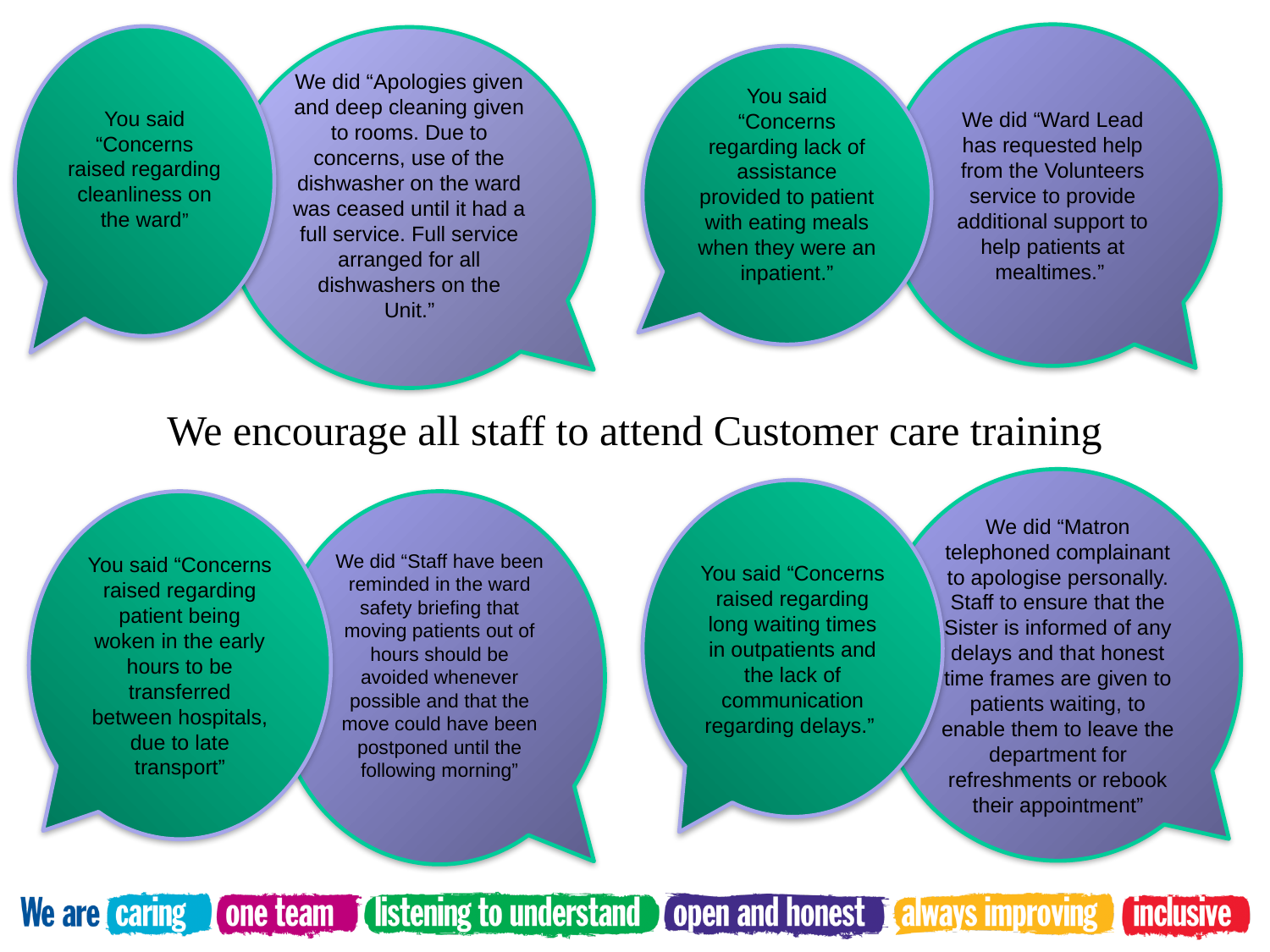

We did “Ward Lead has requested help from the Volunteers service to provide additional support to help patients at mealtimes.”
You said “Concerns raised regarding cleanliness on the ward”

We did “Apologies given and deep cleaning given to rooms. Due to concerns, use of the dishwasher on the ward was ceased until it had a full service. Full service arranged for all dishwashers on the Unit.”

You said “Concerns regarding lack of assistance provided to patient with eating meals when they were an inpatient.”

We encourage all staff to attend Customer care training
We did “Matron telephoned complainant to apologise personally. Staff to ensure that the Sister is informed of any delays and that honest time frames are given to patients waiting, to enable them to leave the department for refreshments or rebook their appointment”
You said “Concerns raised regarding long waiting times in outpatients and the lack of communication regarding delays.”
We did “Staff have been reminded in the ward safety briefing that moving patients out of hours should be avoided whenever possible and that the move could have been postponed until the following morning”

You said “Concerns raised regarding patient being woken in the early hours to be transferred between hospitals, due to late transport”